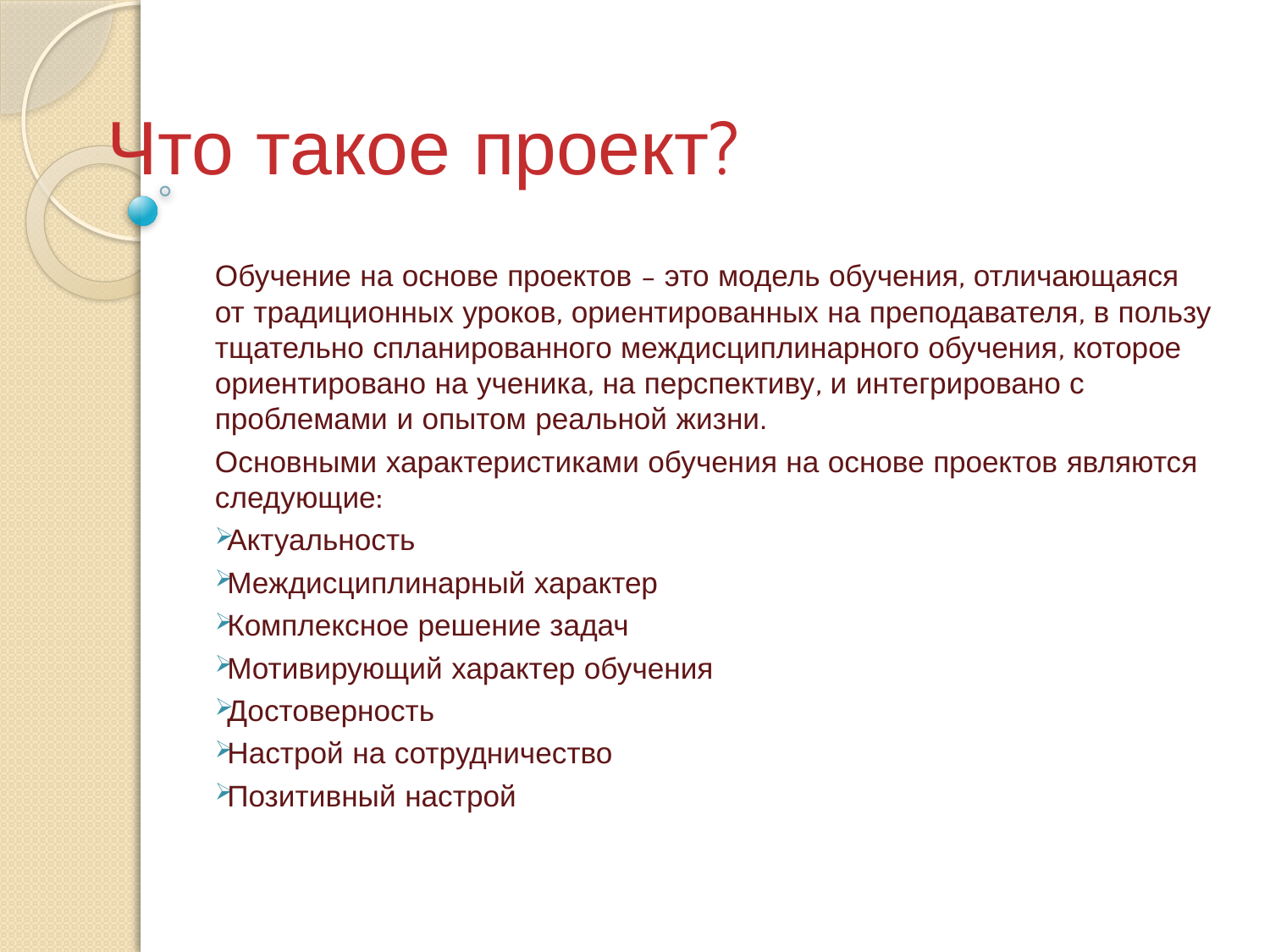

# Что такое проект?
Обучение на основе проектов – это модель обучения, отличающаяся от традиционных уроков, ориентированных на преподавателя, в пользу тщательно спланированного междисциплинарного обучения, которое ориентировано на ученика, на перспективу, и интегрировано с проблемами и опытом реальной жизни.
Основными характеристиками обучения на основе проектов являются следующие:
Актуальность
Междисциплинарный характер
Комплексное решение задач
Мотивирующий характер обучения
Достоверность
Настрой на сотрудничество
Позитивный настрой